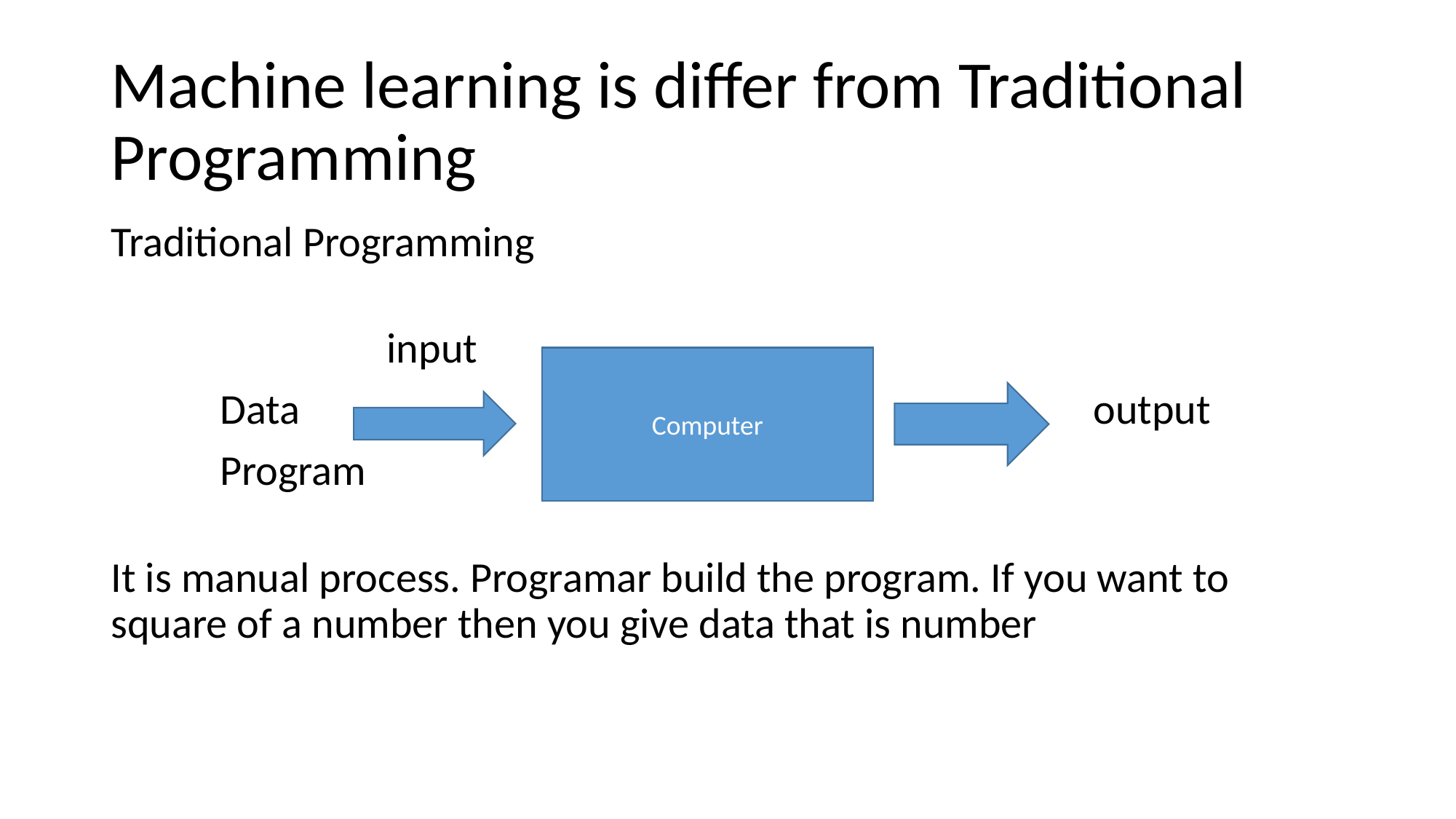

# Machine learning is differ from Traditional Programming
Traditional Programming
		      input
	Data								output
	Program
It is manual process. Programar build the program. If you want to square of a number then you give data that is number
Computer